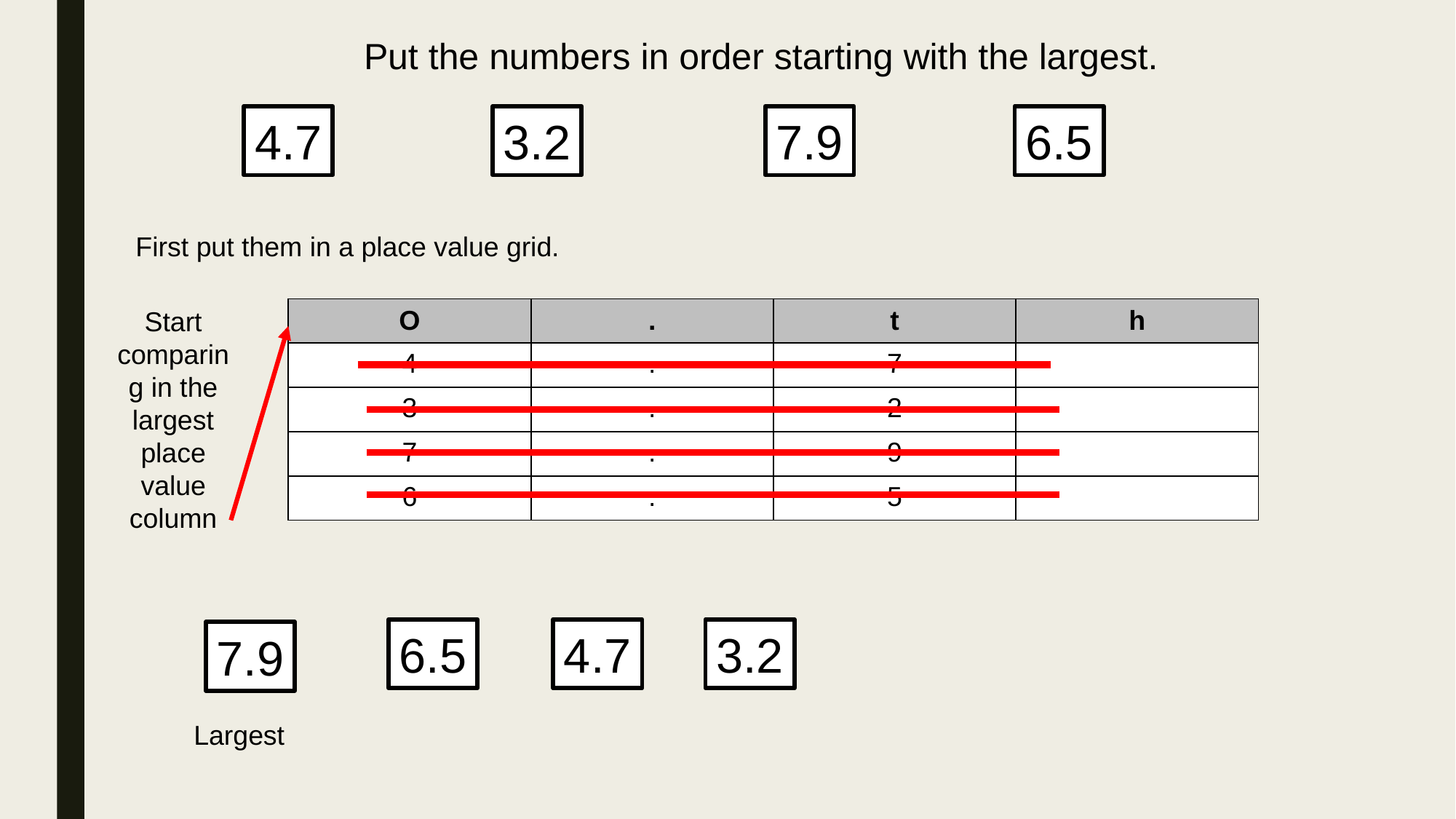

Put the numbers in order starting with the largest.
6.5
7.9
4.7
3.2
First put them in a place value grid.
Start comparing in the largest place value column
| O | . | t | h |
| --- | --- | --- | --- |
| 4 | . | 7 |  |
| 3 | . | 2 |  |
| 7 | . | 9 |  |
| 6 | . | 5 |  |
3.2
6.5
4.7
7.9
Largest